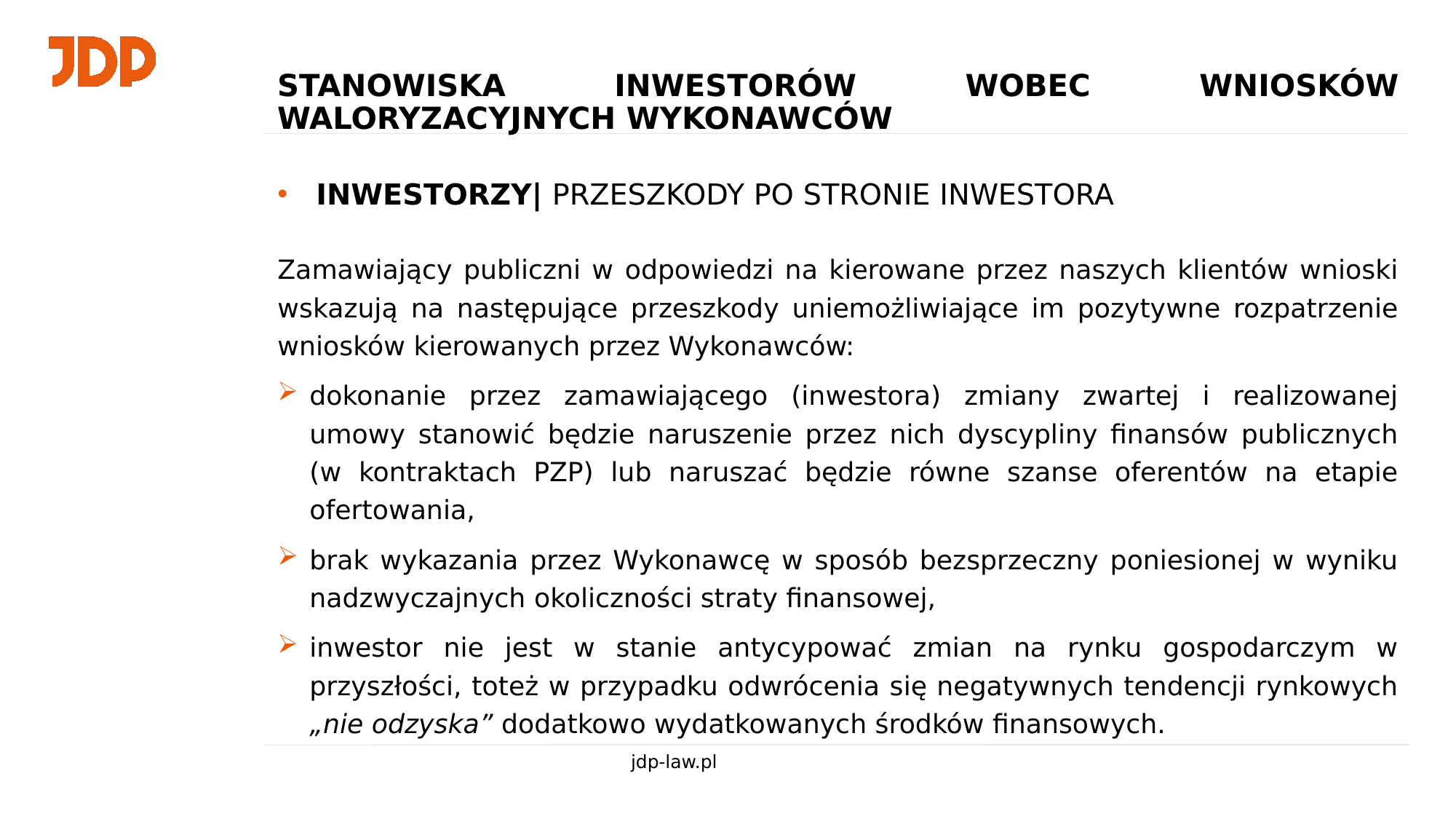

# STANOWISKA INWESTORÓW WOBEC WNIOSKÓW WALORYZACYJNYCH WYKONAWCÓW

INWESTORZY| PRZESZKODY PO STRONIE INWESTORA

Zamawiający publiczni w odpowiedzi na kierowane przez naszych klientów wnioski wskazują na następujące przeszkody uniemożliwiające im pozytywne rozpatrzenie wniosków kierowanych przez Wykonawców:
dokonanie przez zamawiającego (inwestora) zmiany zwartej i realizowanej umowy stanowić będzie naruszenie przez nich dyscypliny finansów publicznych (w kontraktach PZP) lub naruszać będzie równe szanse oferentów na etapie ofertowania,
brak wykazania przez Wykonawcę w sposób bezsprzeczny poniesionej w wyniku nadzwyczajnych okoliczności straty finansowej,
inwestor nie jest w stanie antycypować zmian na rynku gospodarczym w przyszłości, toteż w przypadku odwrócenia się negatywnych tendencji rynkowych „nie odzyska” dodatkowo wydatkowanych środków finansowych.